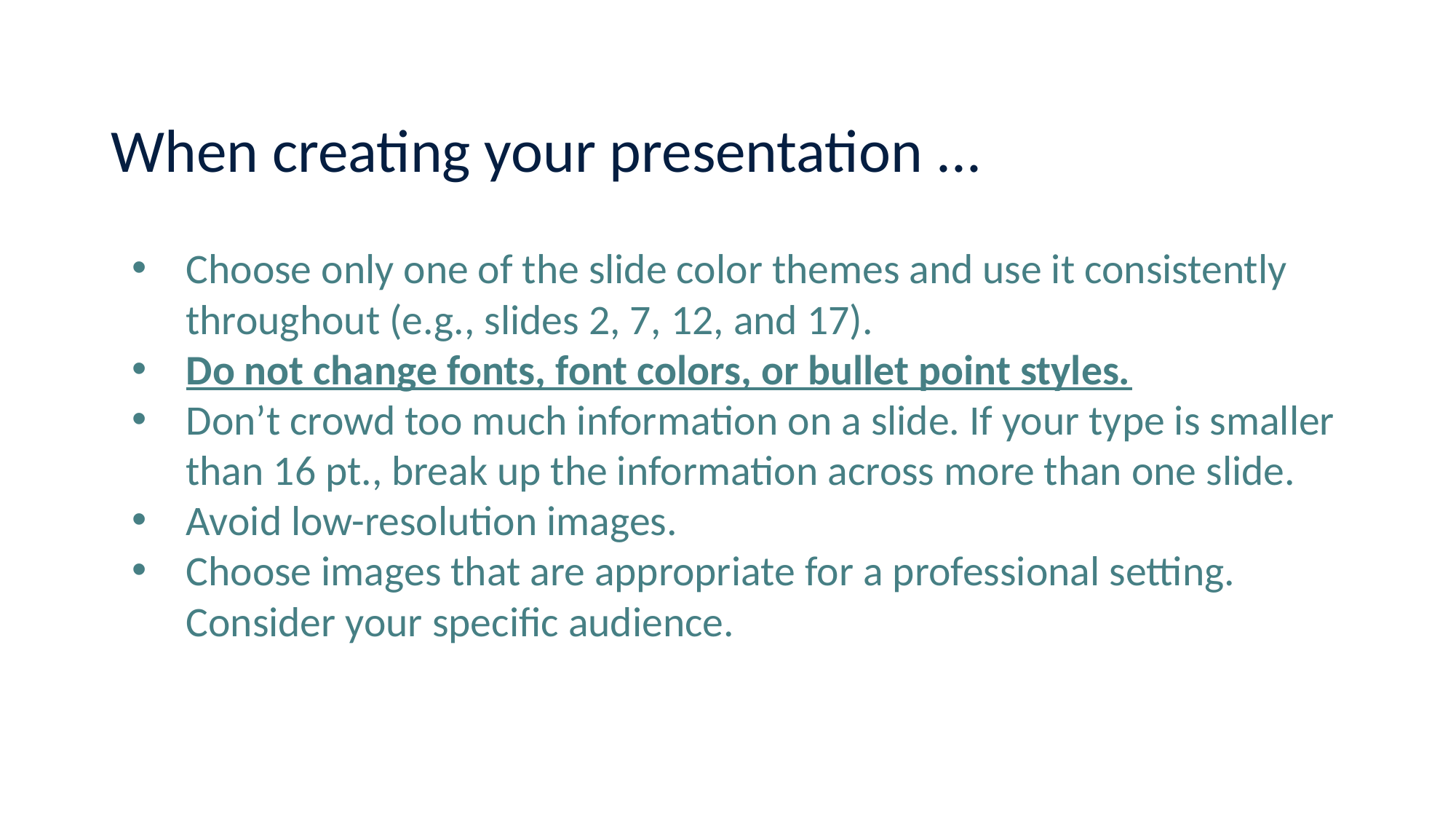

When creating your presentation ...
Choose only one of the slide color themes and use it consistently throughout (e.g., slides 2, 7, 12, and 17).
Do not change fonts, font colors, or bullet point styles.
Don’t crowd too much information on a slide. If your type is smaller than 16 pt., break up the information across more than one slide.
Avoid low-resolution images.
Choose images that are appropriate for a professional setting. Consider your specific audience.